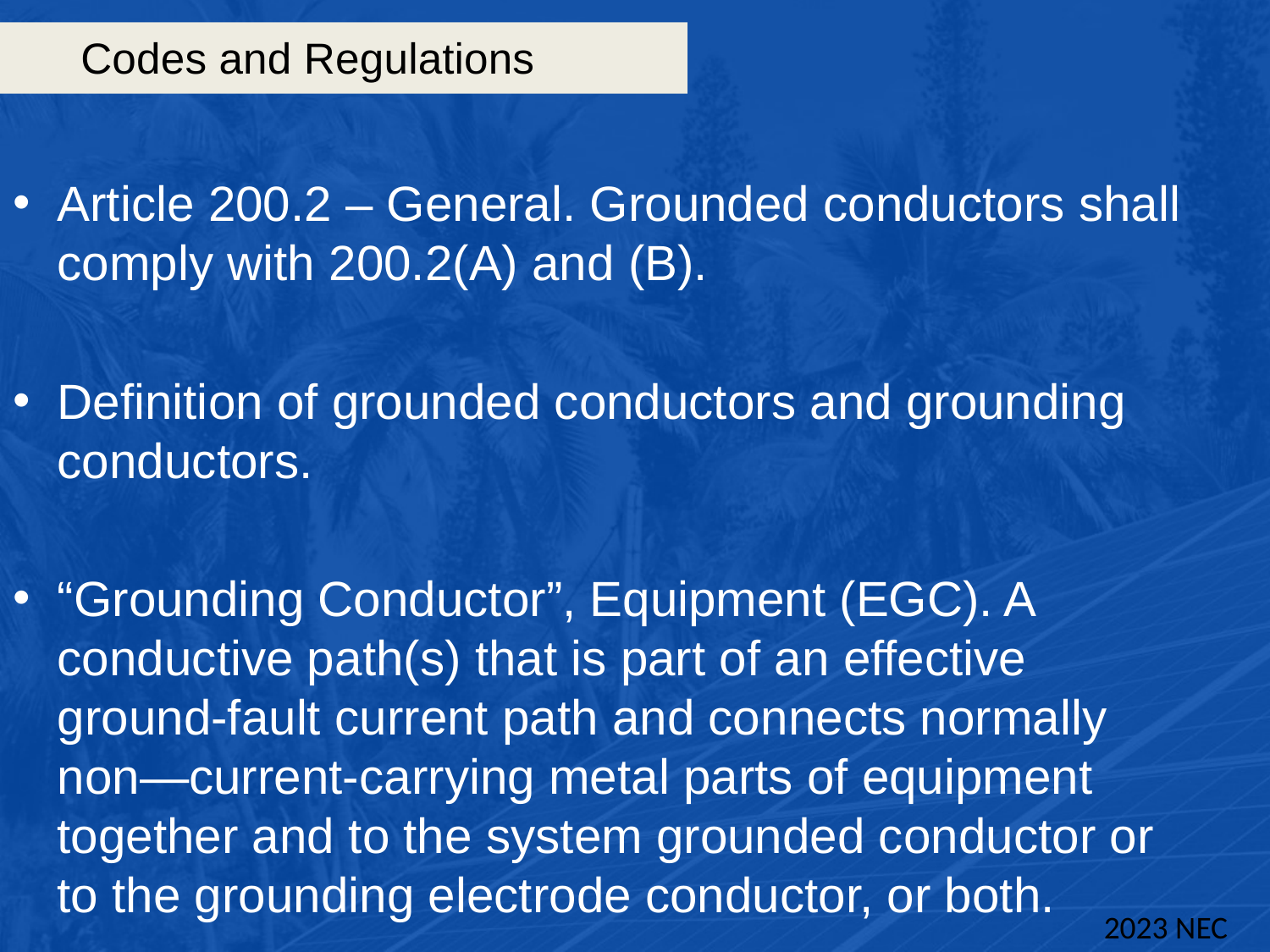

# Codes and Regulations
Article 200.2 – General. Grounded conductors shall comply with 200.2(A) and (B).

Definition of grounded conductors and grounding conductors.

“Grounding Conductor”, Equipment (EGC). A conductive path(s) that is part of an effective ground-fault current path and connects normally non—current-carrying metal parts of equipment together and to the system grounded conductor or to the grounding electrode conductor, or both.

2023 NEC